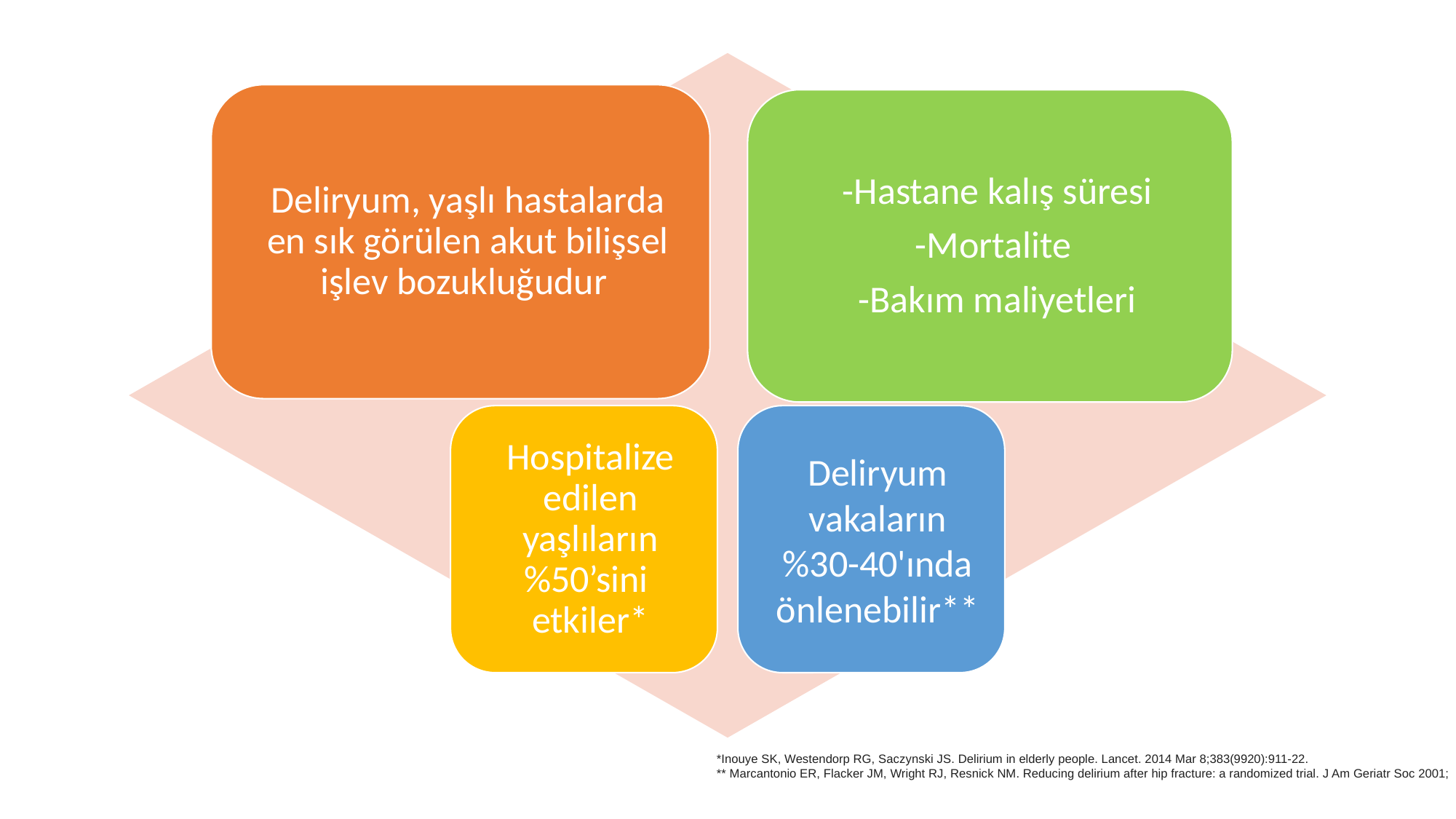

Deliryum, yaşlı hastalarda en sık görülen akut bilişsel işlev bozukluğudur
-Hastane kalış süresi
-Mortalite
-Bakım maliyetleri
Hospitalize edilen yaşlıların %50’sini  etkiler*
Deliryum vakaların %30-40'ında önlenebilir**
*Inouye SK, Westendorp RG, Saczynski JS. Delirium in elderly people. Lancet. 2014 Mar 8;383(9920):911-22.
** Marcantonio ER, Flacker JM, Wright RJ, Resnick NM. Reducing delirium after hip fracture: a randomized trial. J Am Geriatr Soc 2001;